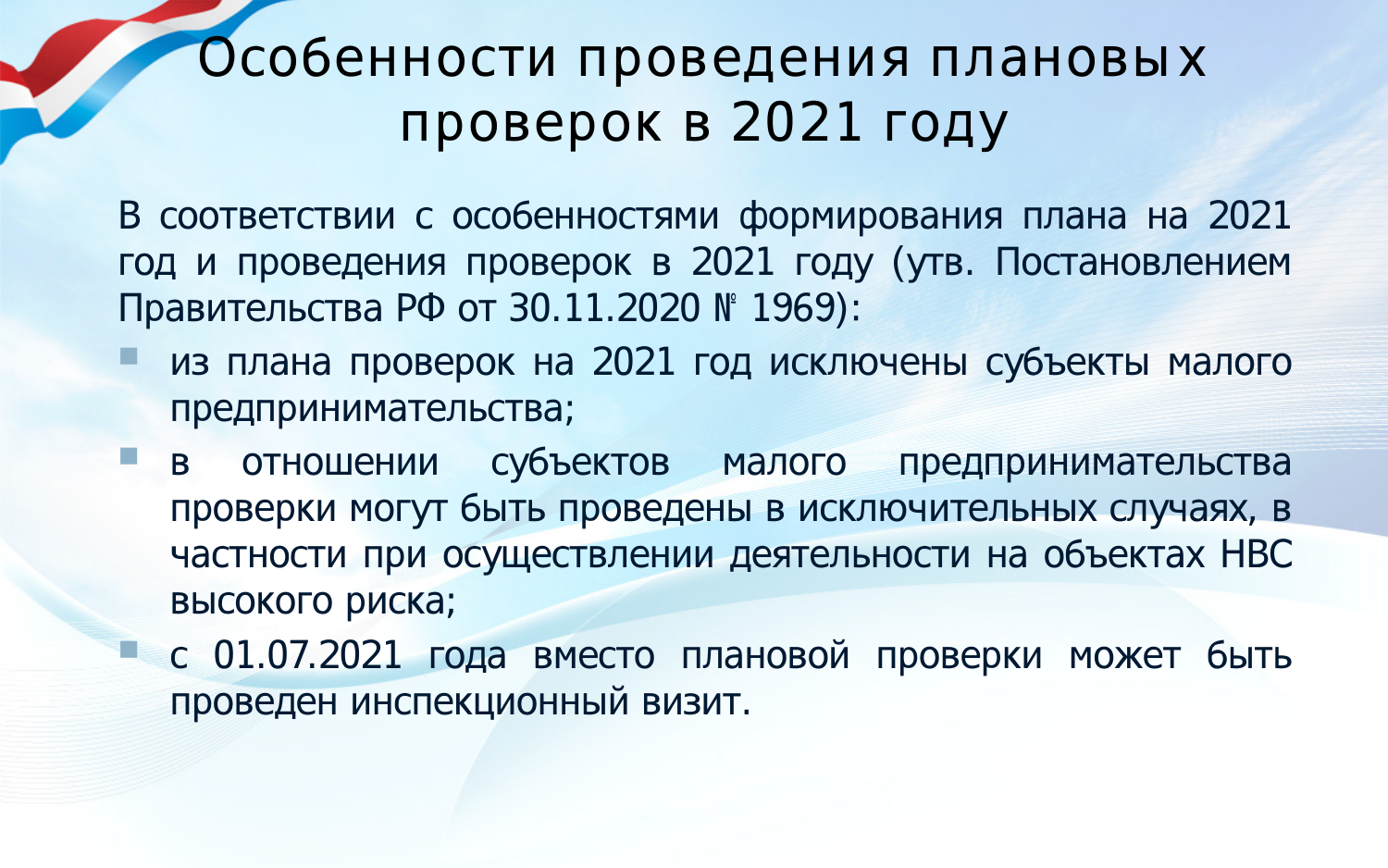

# Особенности проведения плановых проверок в 2021 году
В соответствии с особенностями формирования плана на 2021 год и проведения проверок в 2021 году (утв. Постановлением Правительства РФ от 30.11.2020 № 1969):
из плана проверок на 2021 год исключены субъекты малого предпринимательства;
в отношении субъектов малого предпринимательства проверки могут быть проведены в исключительных случаях, в частности при осуществлении деятельности на объектах НВС высокого риска;
с 01.07.2021 года вместо плановой проверки может быть проведен инспекционный визит.